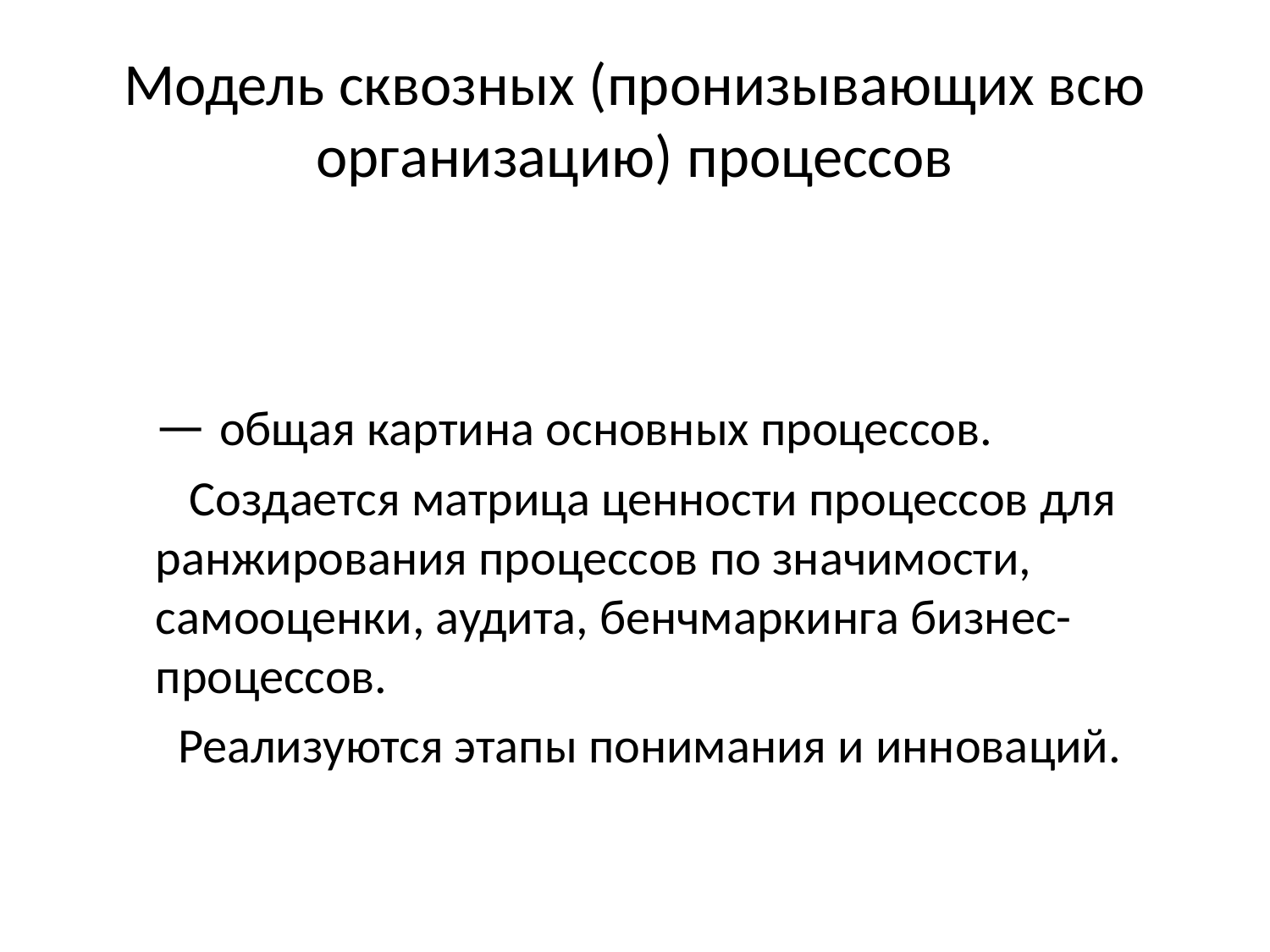

# Модель сквозных (пронизывающих всю организацию) процессов
— общая картина основных процессов.
   Создается матрица ценности процессов для ранжирования процессов по значимости, самооценки, аудита, бенчмаркинга бизнес-процессов.
  Реализуются этапы понимания и инноваций.